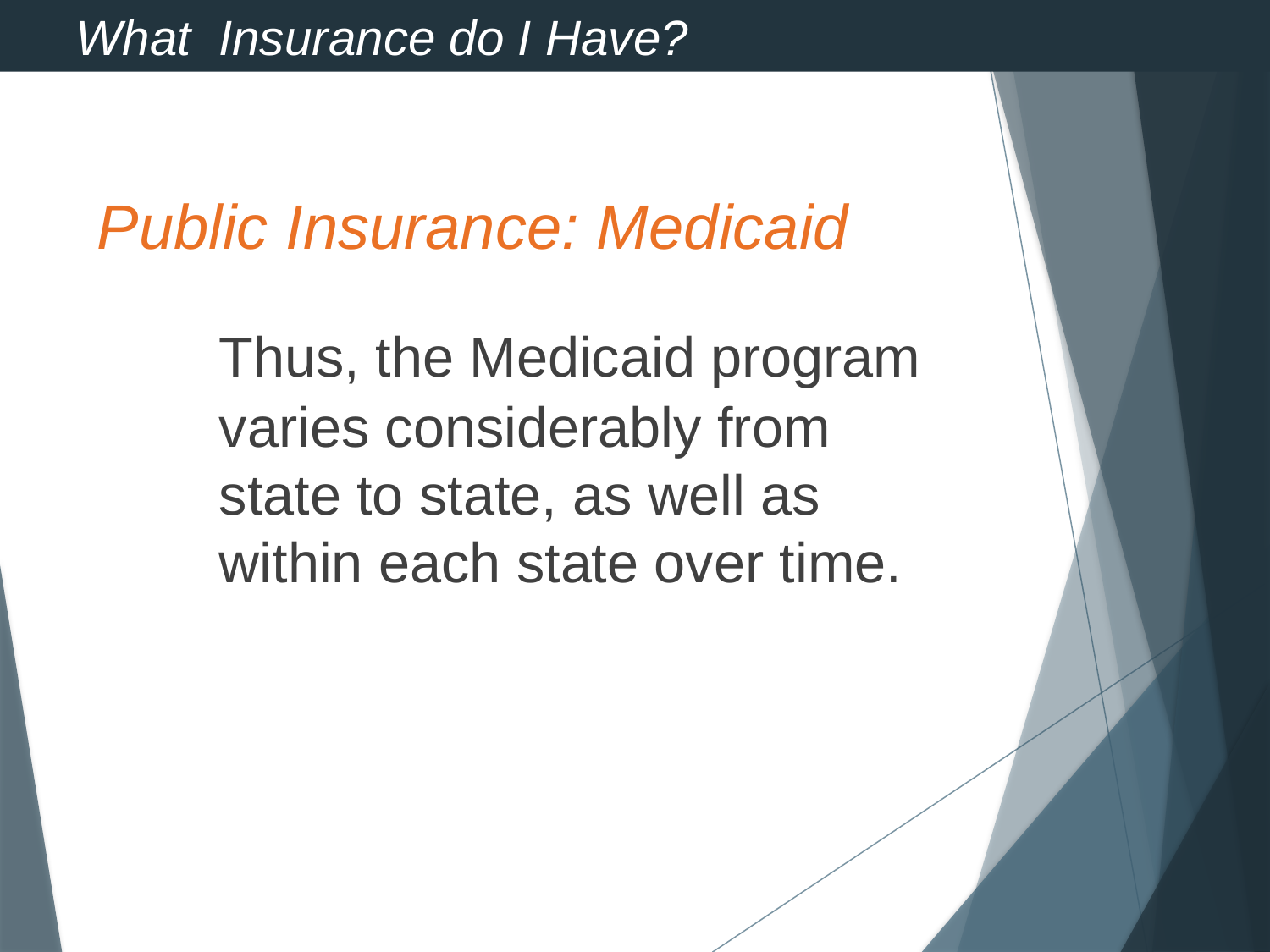

What  Insurance do I Have?
# Public Insurance: Medicaid
	Thus, the Medicaid program varies considerably from state to state, as well as within each state over time.